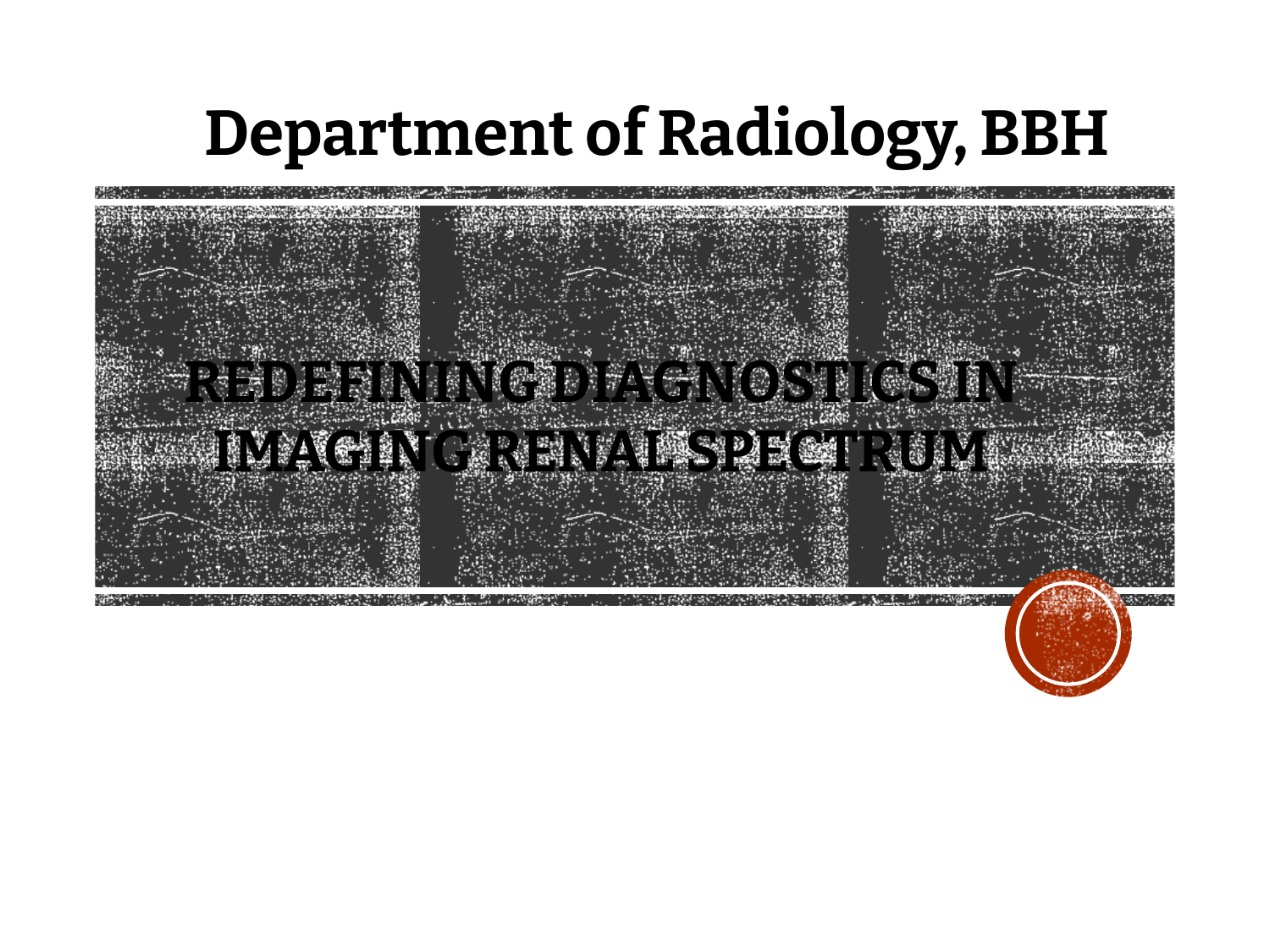

Department of Radiology, BBH
# REDEFINING DIAGNOSTICS IN IMAGING RENAL SPECTRUM
3